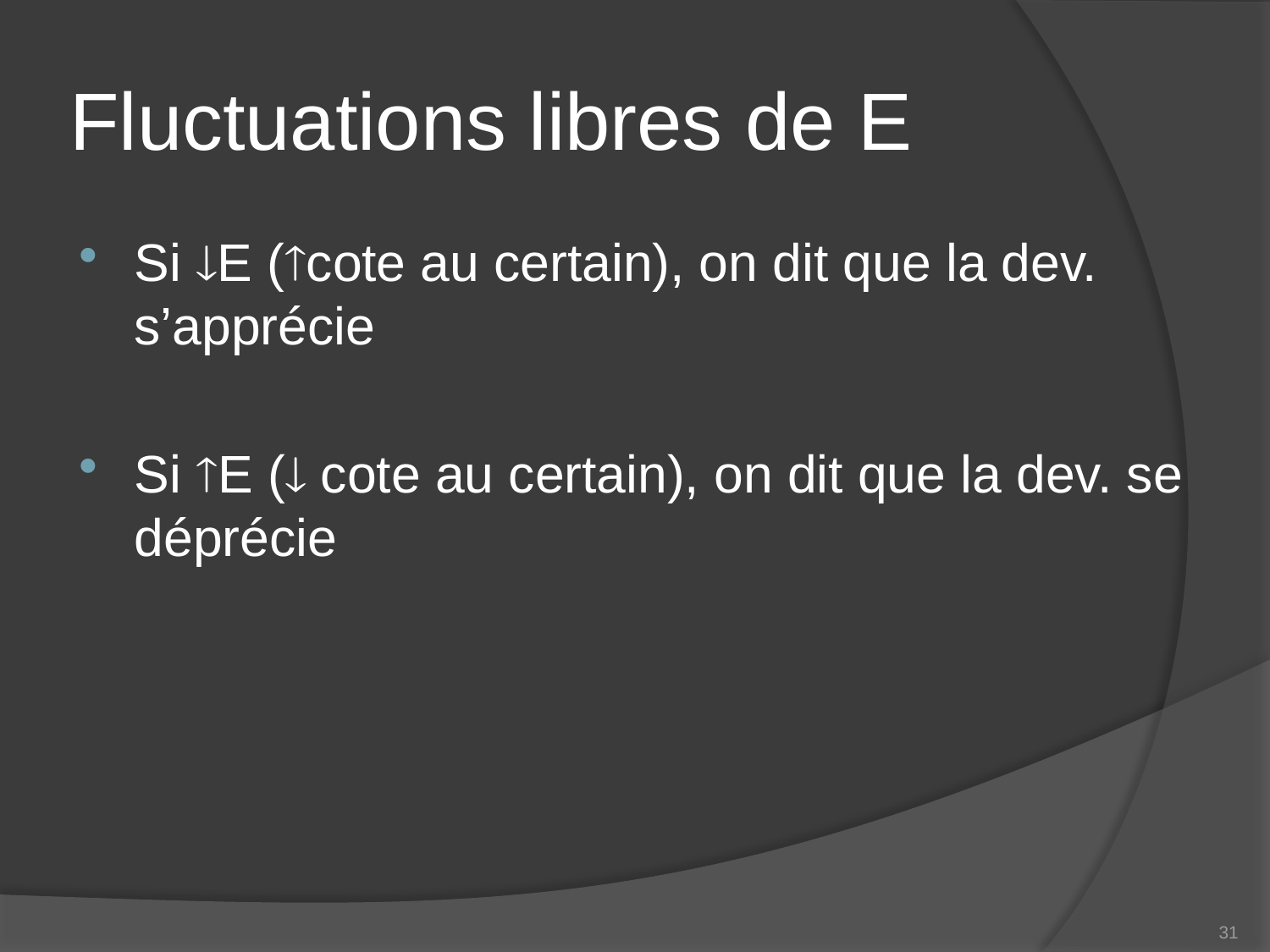

# Fluctuations libres de E
Si ↓E (↑cote au certain), on dit que la dev. s’apprécie

Si ↑E (↓ cote au certain), on dit que la dev. se déprécie
31